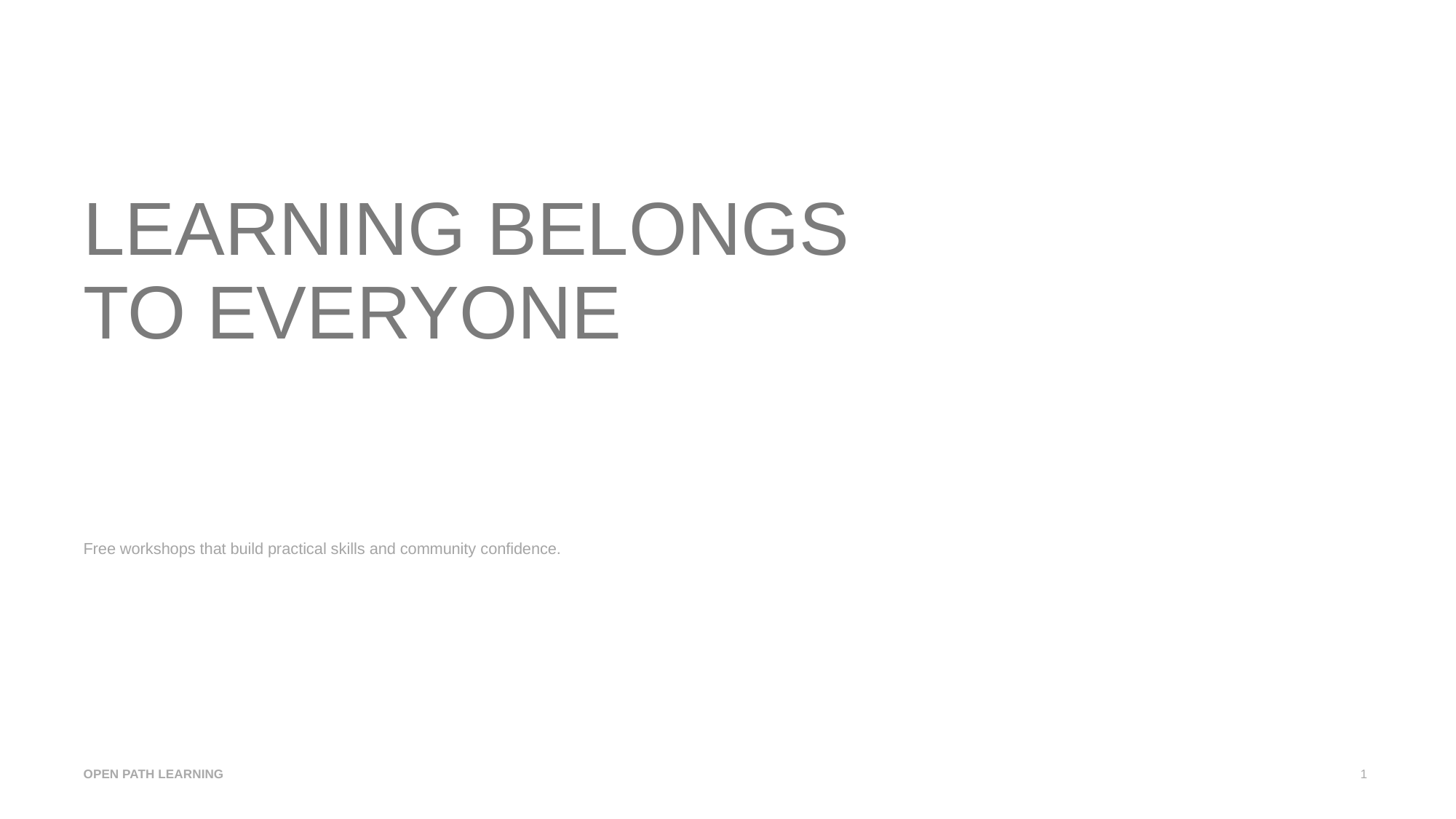

LEARNING BELONGS
TO EVERYONE
Free workshops that build practical skills and community confidence.
OPEN PATH LEARNING
1